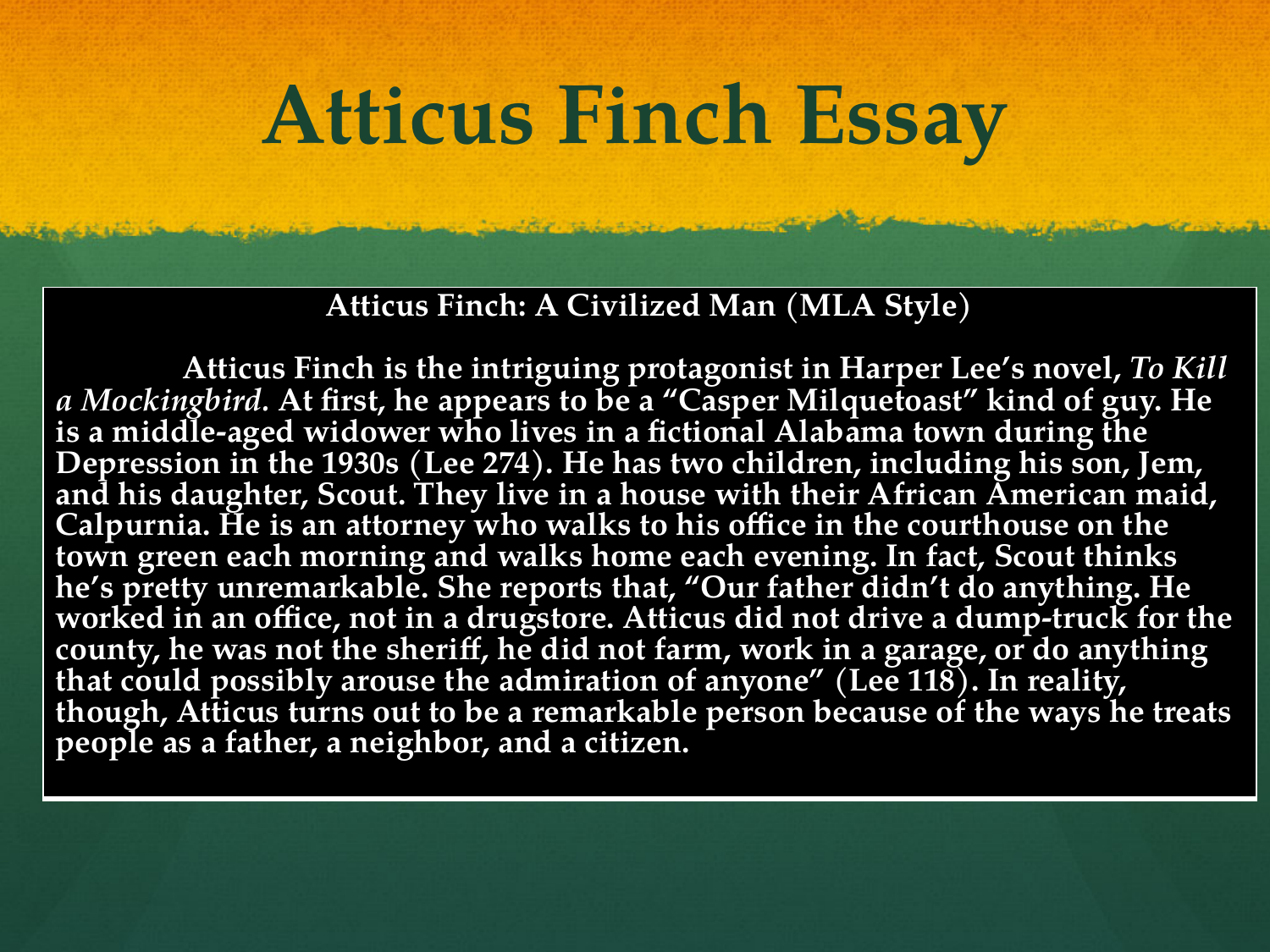

# Atticus Finch Essay
| Atticus Finch: A Civilized Man (MLA Style)   Atticus Finch is the intriguing protagonist in Harper Lee’s novel, To Kill a Mockingbird. At first, he appears to be a “Casper Milquetoast” kind of guy. He is a middle-aged widower who lives in a fictional Alabama town during the Depression in the 1930s (Lee 274). He has two children, including his son, Jem, and his daughter, Scout. They live in a house with their African American maid, Calpurnia. He is an attorney who walks to his office in the courthouse on the town green each morning and walks home each evening. In fact, Scout thinks he’s pretty unremarkable. She reports that, “Our father didn’t do anything. He worked in an office, not in a drugstore. Atticus did not drive a dump-truck for the county, he was not the sheriff, he did not farm, work in a garage, or do anything that could possibly arouse the admiration of anyone” (Lee 118). In reality, though, Atticus turns out to be a remarkable person because of the ways he treats people as a father, a neighbor, and a citizen. |
| --- |